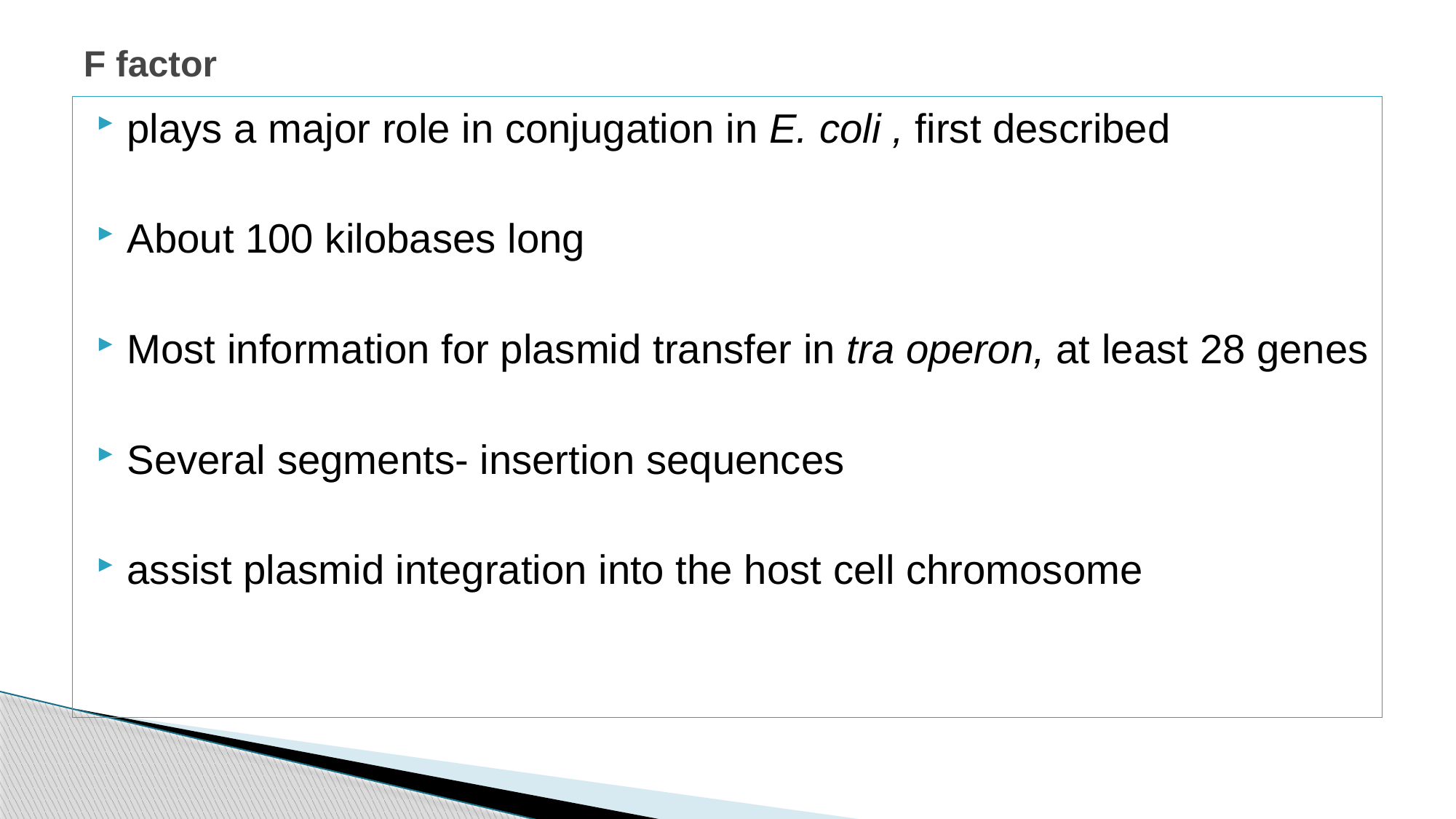

# F factor
plays a major role in conjugation in E. coli , first described

About 100 kilobases long

Most information for plasmid transfer in tra operon, at least 28 genes

Several segments- insertion sequences

assist plasmid integration into the host cell chromosome